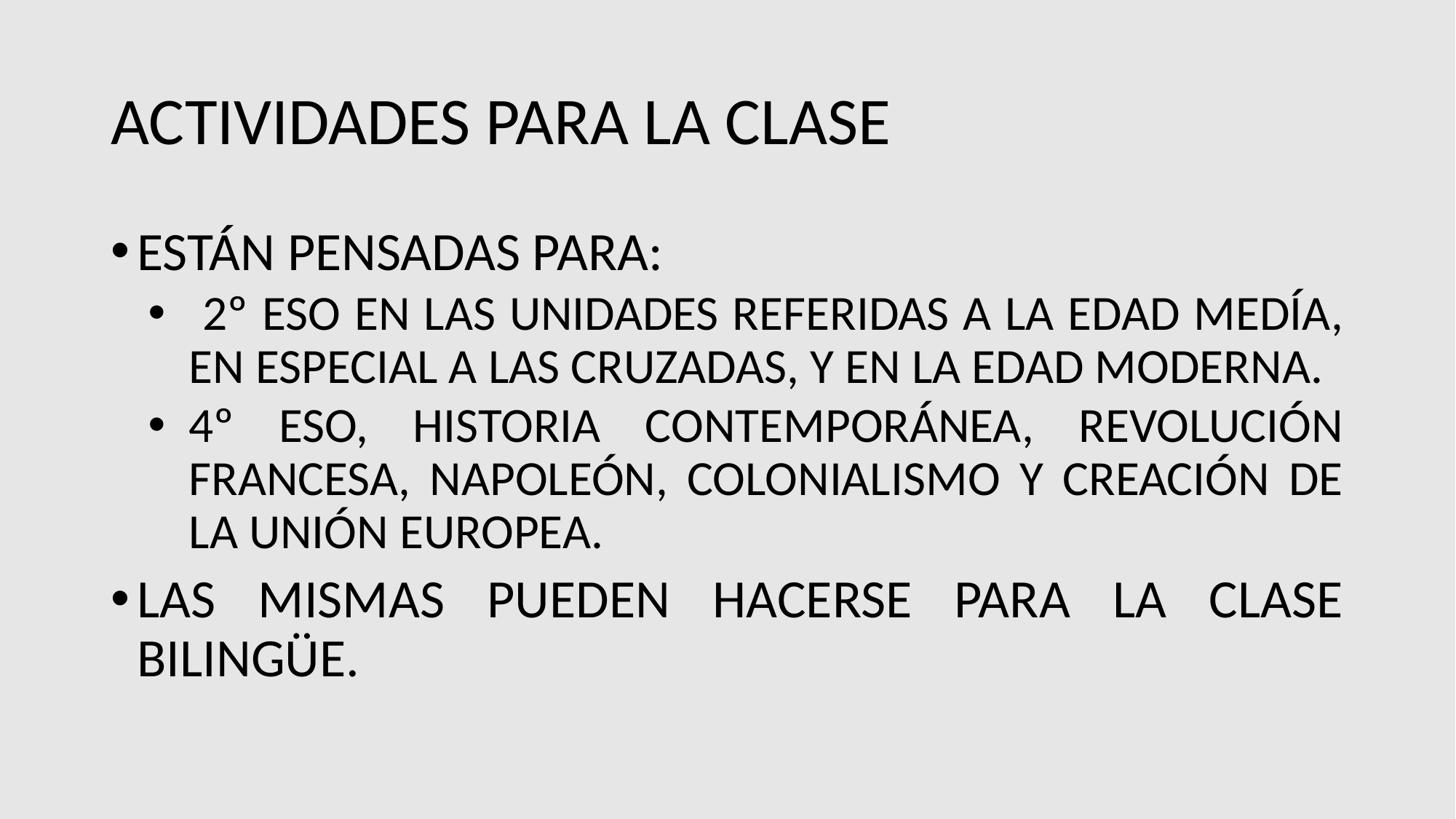

# ACTIVIDADES PARA LA CLASE
ESTÁN PENSADAS PARA:
 2º ESO EN LAS UNIDADES REFERIDAS A LA EDAD MEDÍA, EN ESPECIAL A LAS CRUZADAS, Y EN LA EDAD MODERNA.
4º ESO, HISTORIA CONTEMPORÁNEA, REVOLUCIÓN FRANCESA, NAPOLEÓN, COLONIALISMO Y CREACIÓN DE LA UNIÓN EUROPEA.
LAS MISMAS PUEDEN HACERSE PARA LA CLASE BILINGÜE.